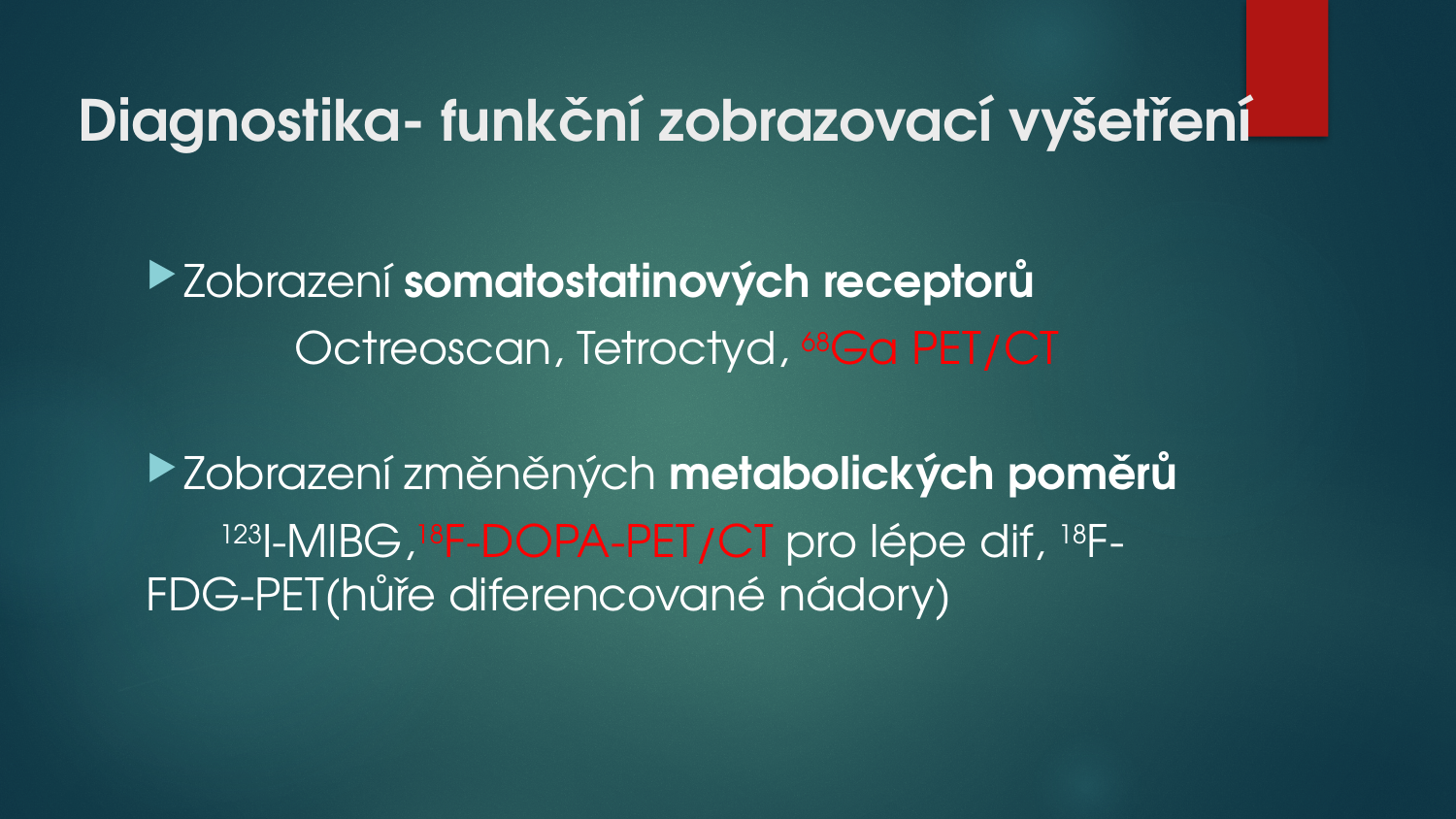

# Diagnostika- funkční zobrazovací vyšetření
Zobrazení somatostatinových receptorů
            Octreoscan, Tetroctyd, 68Ga PET/CT

Zobrazení změněných metabolických poměrů
          123I-MIBG,18F-DOPA-PET/CT pro lépe dif, 18F-FDG-PET(hůře diferencované nádory)